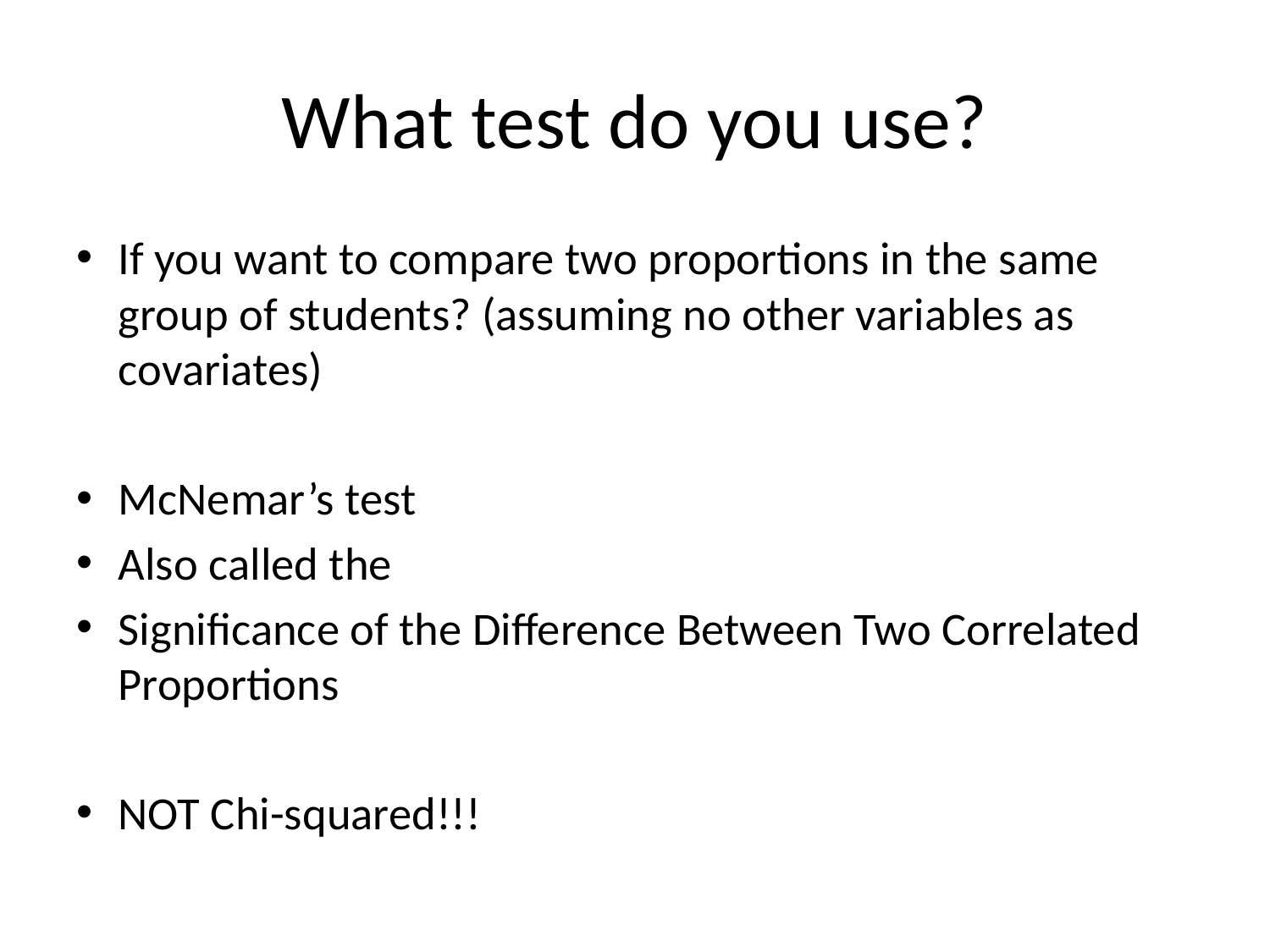

# What test do you use?
If you want to compare two proportions in the same group of students? (assuming no other variables as covariates)

McNemar’s test
Also called the
Significance of the Difference Between Two Correlated Proportions

NOT Chi-squared!!!